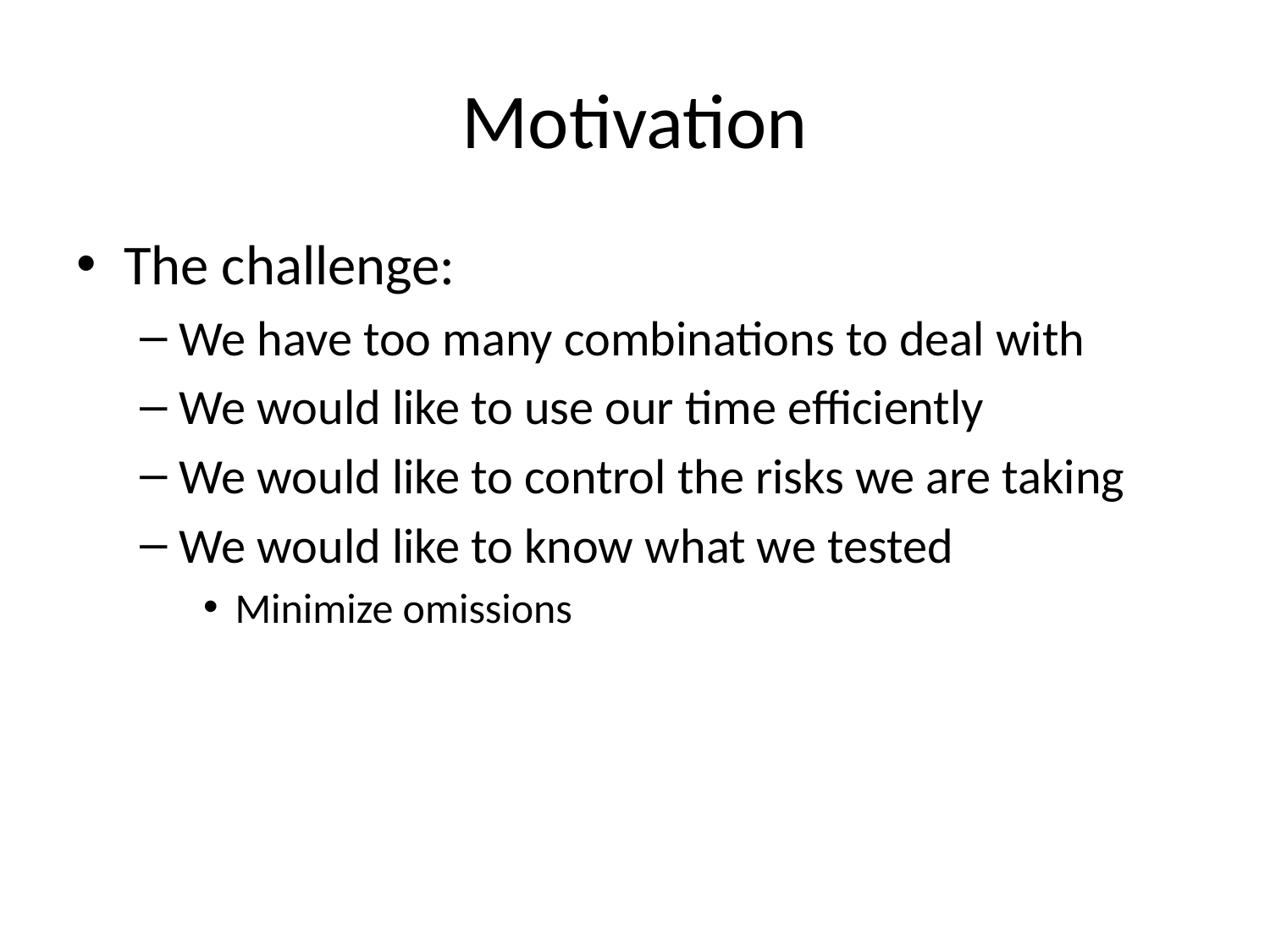

# Motivation
The challenge:
We have too many combinations to deal with
We would like to use our time efficiently
We would like to control the risks we are taking
We would like to know what we tested
Minimize omissions